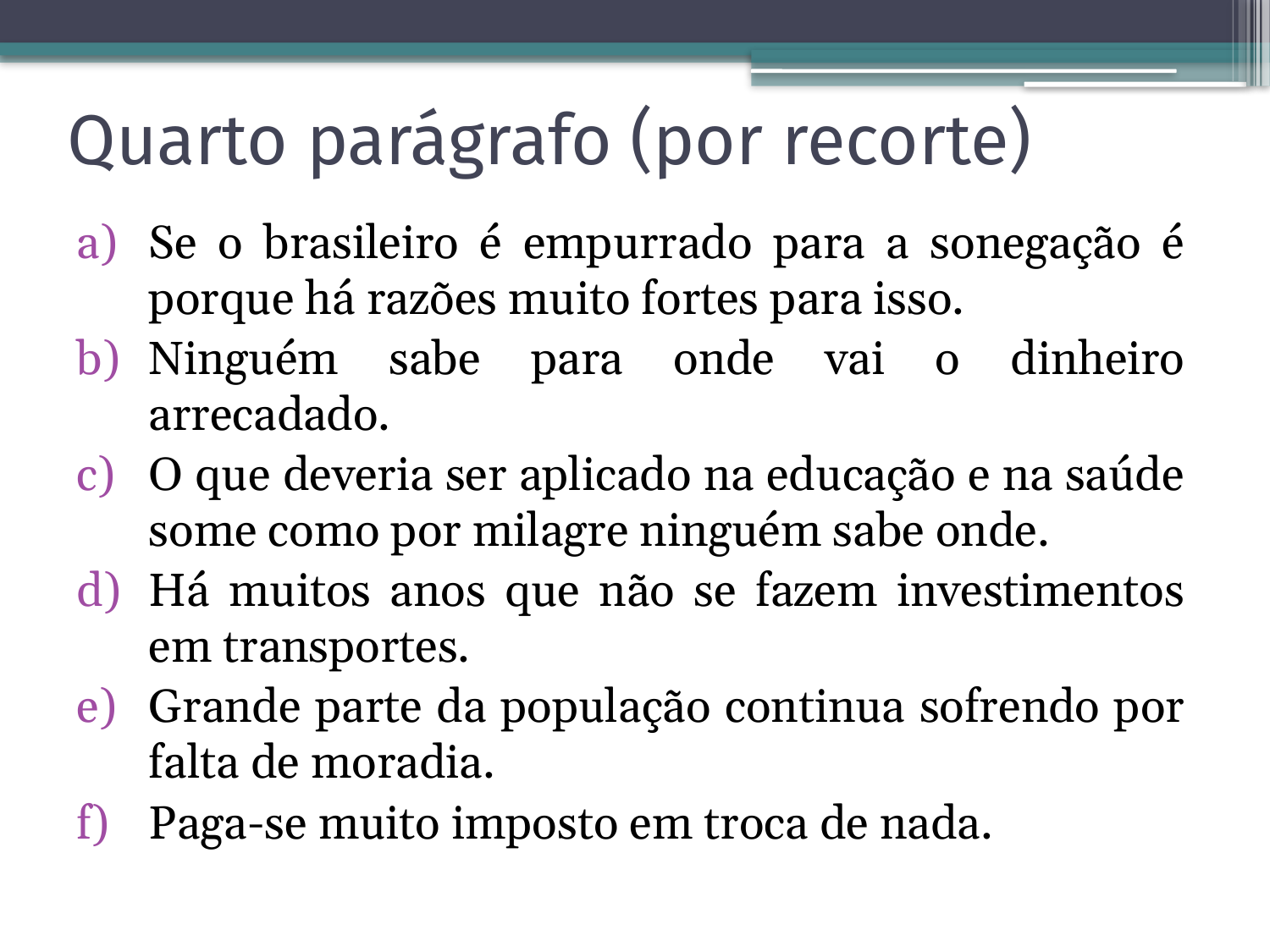

# Quarto parágrafo (por recorte)
Se o brasileiro é empurrado para a sonegação é porque há razões muito fortes para isso.
Ninguém sabe para onde vai o dinheiro arrecadado.
O que deveria ser aplicado na educação e na saúde some como por milagre ninguém sabe onde.
Há muitos anos que não se fazem investimentos em transportes.
Grande parte da população continua sofrendo por falta de moradia.
Paga-se muito imposto em troca de nada.